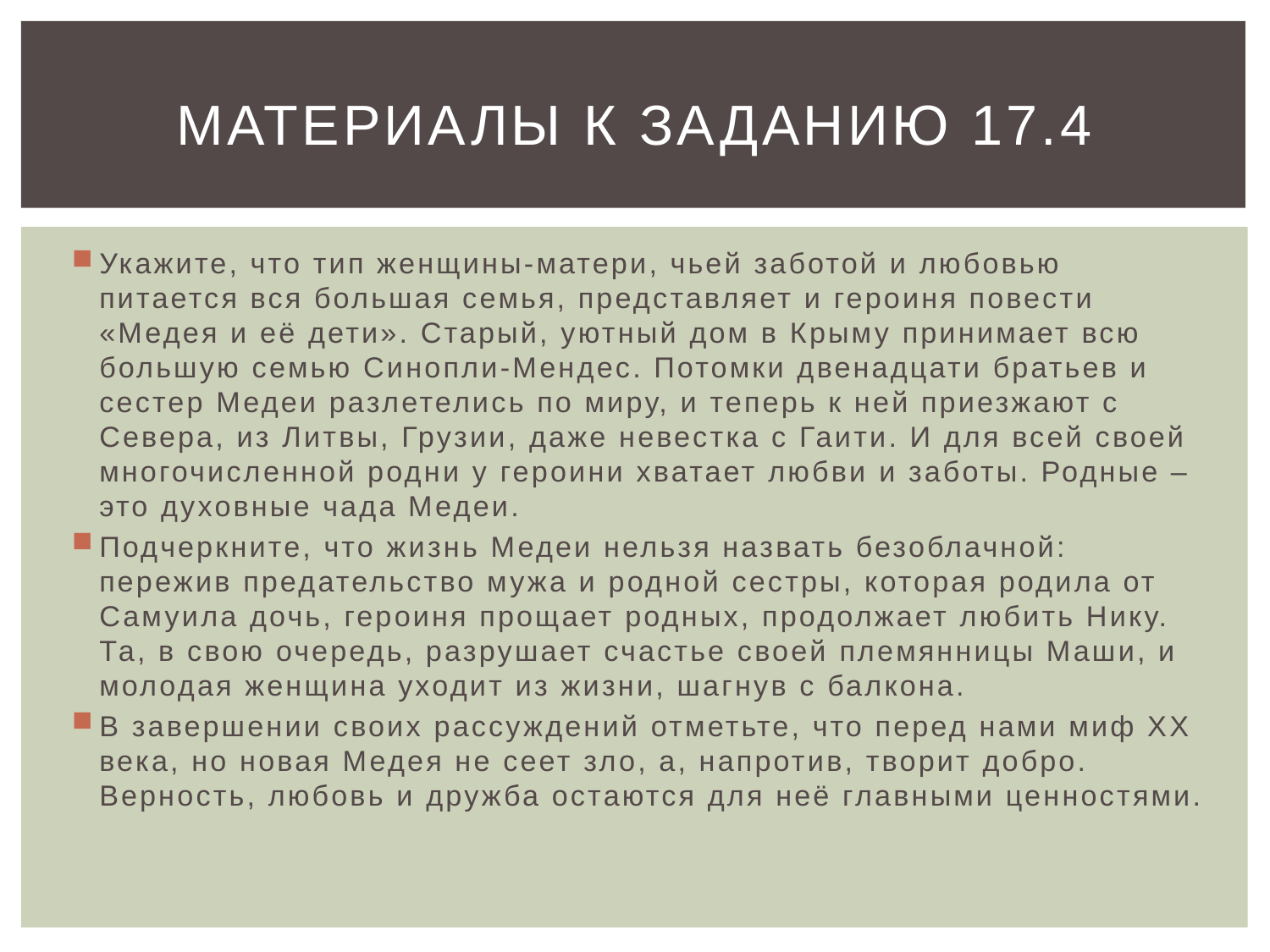

# Материалы к заданию 17.4
Укажите, что тип женщины-матери, чьей заботой и любовью питается вся большая семья, представляет и героиня повести «Медея и её дети». Старый, уютный дом в Крыму принимает всю большую семью Синопли-Мендес. Потомки двенадцати братьев и сестер Медеи разлетелись по миру, и теперь к ней приезжают с Севера, из Литвы, Грузии, даже невестка с Гаити. И для всей своей многочисленной родни у героини хватает любви и заботы. Родные – это духовные чада Медеи.
Подчеркните, что жизнь Медеи нельзя назвать безоблачной: пережив предательство мужа и родной сестры, которая родила от Самуила дочь, героиня прощает родных, продолжает любить Нику. Та, в свою очередь, разрушает счастье своей племянницы Маши, и молодая женщина уходит из жизни, шагнув с балкона.
В завершении своих рассуждений отметьте, что перед нами миф ХХ века, но новая Медея не сеет зло, а, напротив, творит добро. Верность, любовь и дружба остаются для неё главными ценностями.